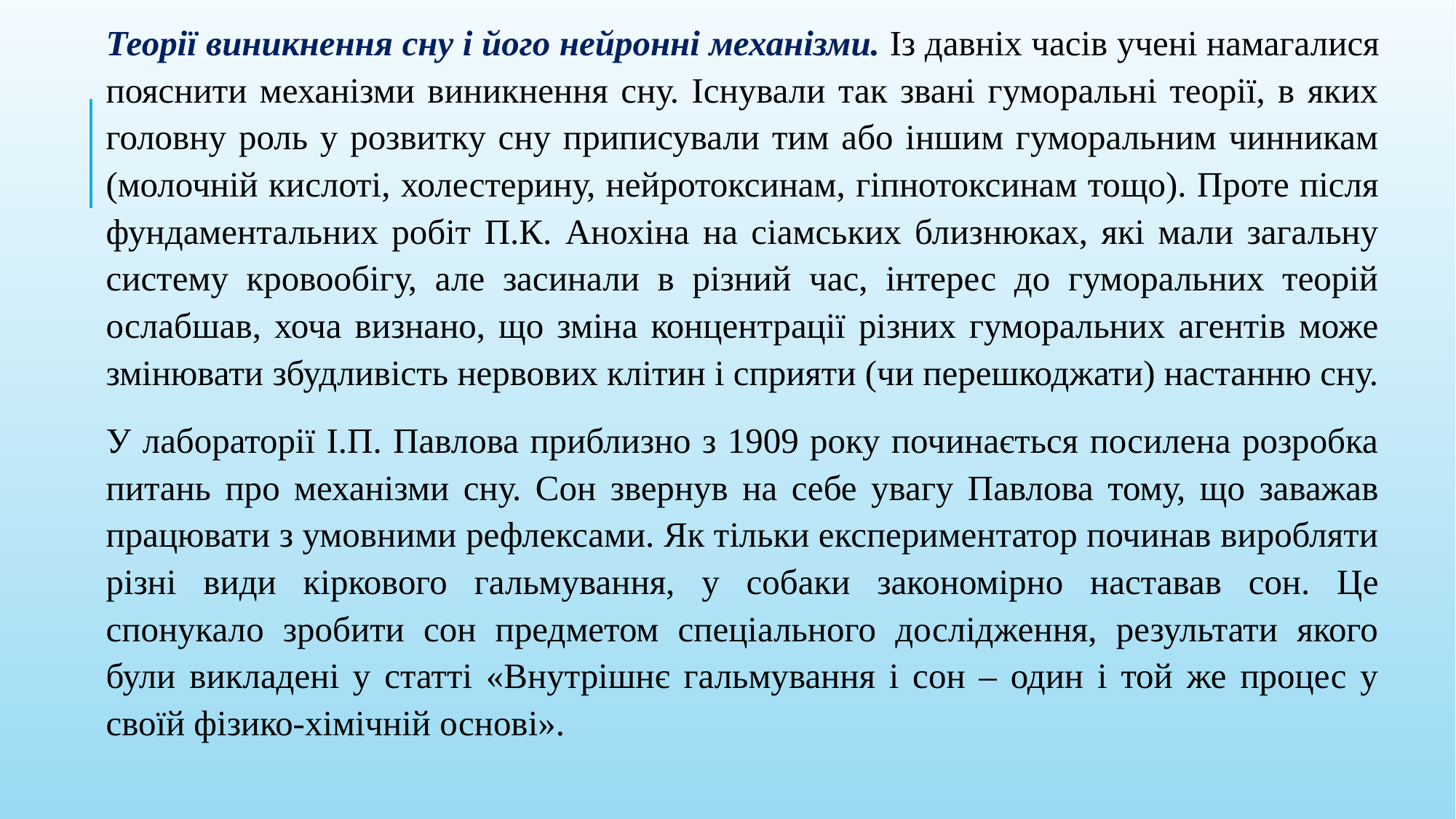

Теорії виникнення сну і його нейронні механізми. Із давніх часів учені намагалися пояснити механізми виникнення сну. Існували так звані гуморальні теорії, в яких головну роль у розвитку сну приписували тим або іншим гуморальним чинникам (молочній кислоті, холестерину, нейротоксинам, гіпнотоксинам тощо). Проте після фундаментальних робіт П.К. Анохіна на сіамських близнюках, які мали загальну систему кровообігу, але засинали в різний час, інтерес до гуморальних теорій ослабшав, хоча визнано, що зміна концентрації різних гуморальних агентів може змінювати збудливість нервових клітин і сприяти (чи перешкоджати) настанню сну.
У лабораторії І.П. Павлова приблизно з 1909 року починається посилена розробка питань про механізми сну. Сон звернув на себе увагу Павлова тому, що заважав працювати з умовними рефлексами. Як тільки експериментатор починав виробляти різні види кіркового гальмування, у собаки закономірно наставав сон. Це спонукало зробити сон предметом спеціального дослідження, результати якого були викладені у статті «Внутрішнє гальмування і сон – один і той же процес у своїй фізико-хімічній основі».